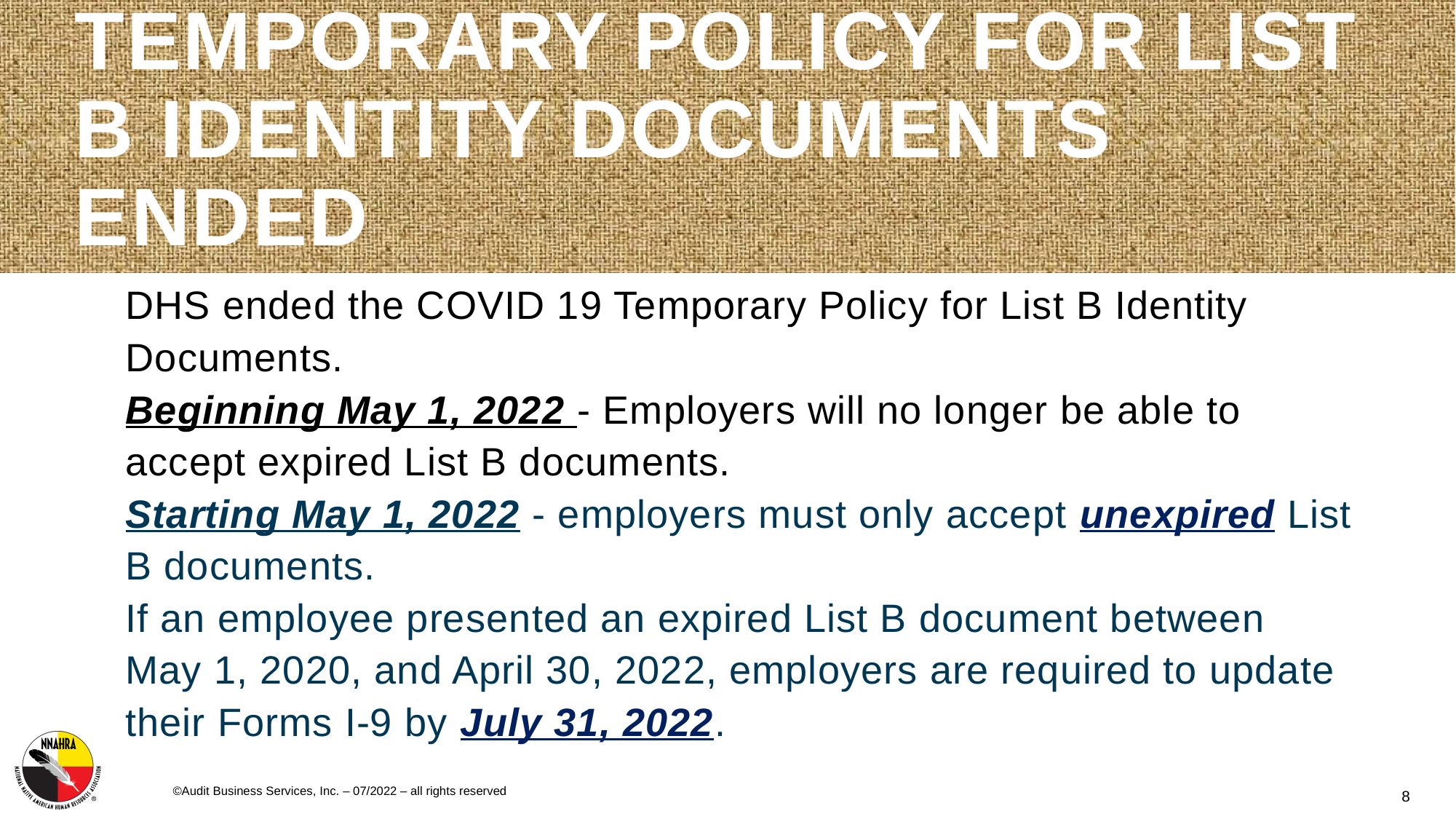

# Temporary Policy for List B Identity Documents Ended
DHS ended the COVID 19 Temporary Policy for List B Identity Documents.
Beginning May 1, 2022 - Employers will no longer be able to accept expired List B documents.
Starting May 1, 2022 - employers must only accept unexpired List B documents.
If an employee presented an expired List B document between
May 1, 2020, and April 30, 2022, employers are required to update their Forms I-9 by July 31, 2022.